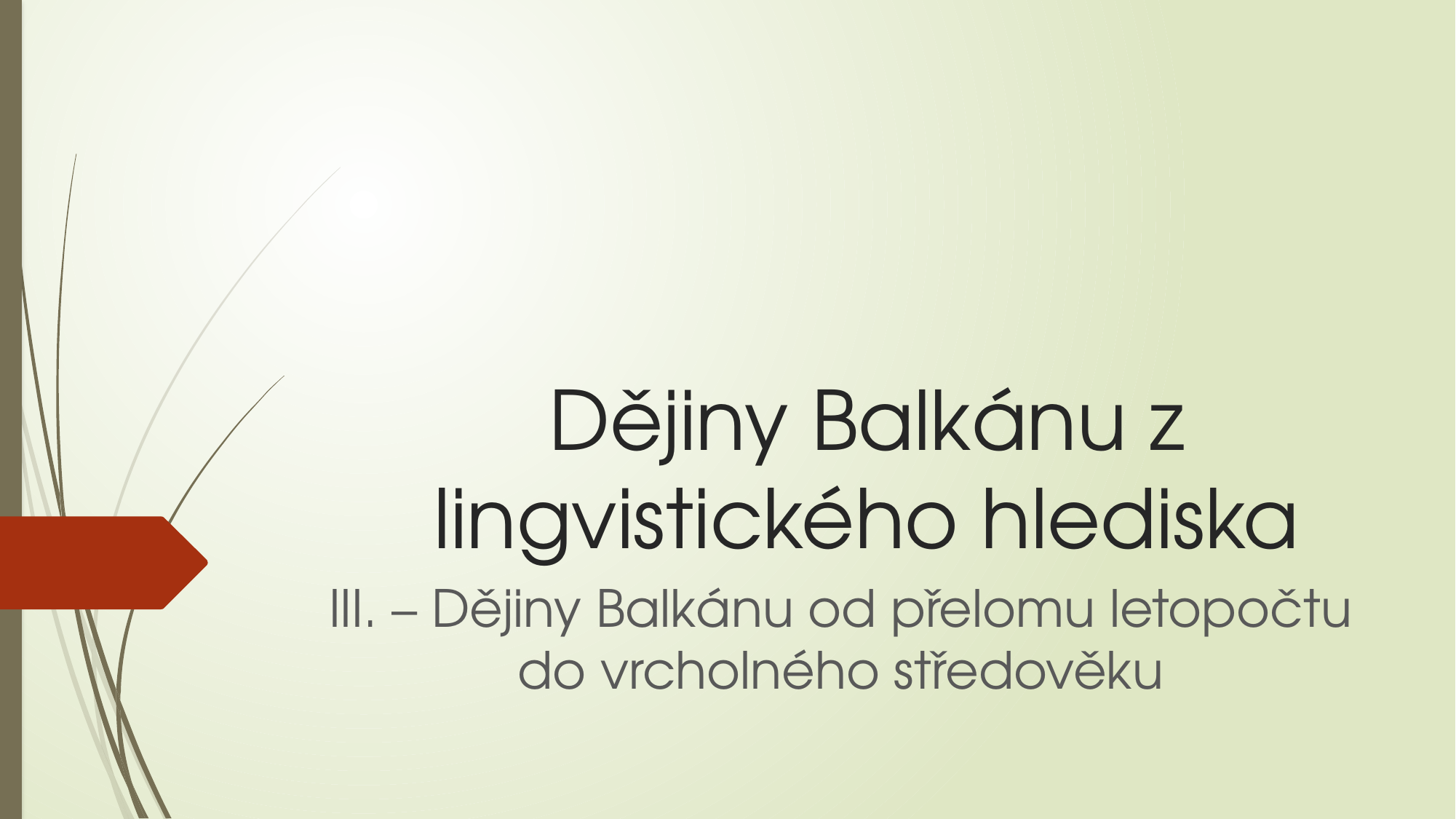

# Dějiny Balkánu z lingvistického hlediska
III. – Dějiny Balkánu od přelomu letopočtu do vrcholného středověku